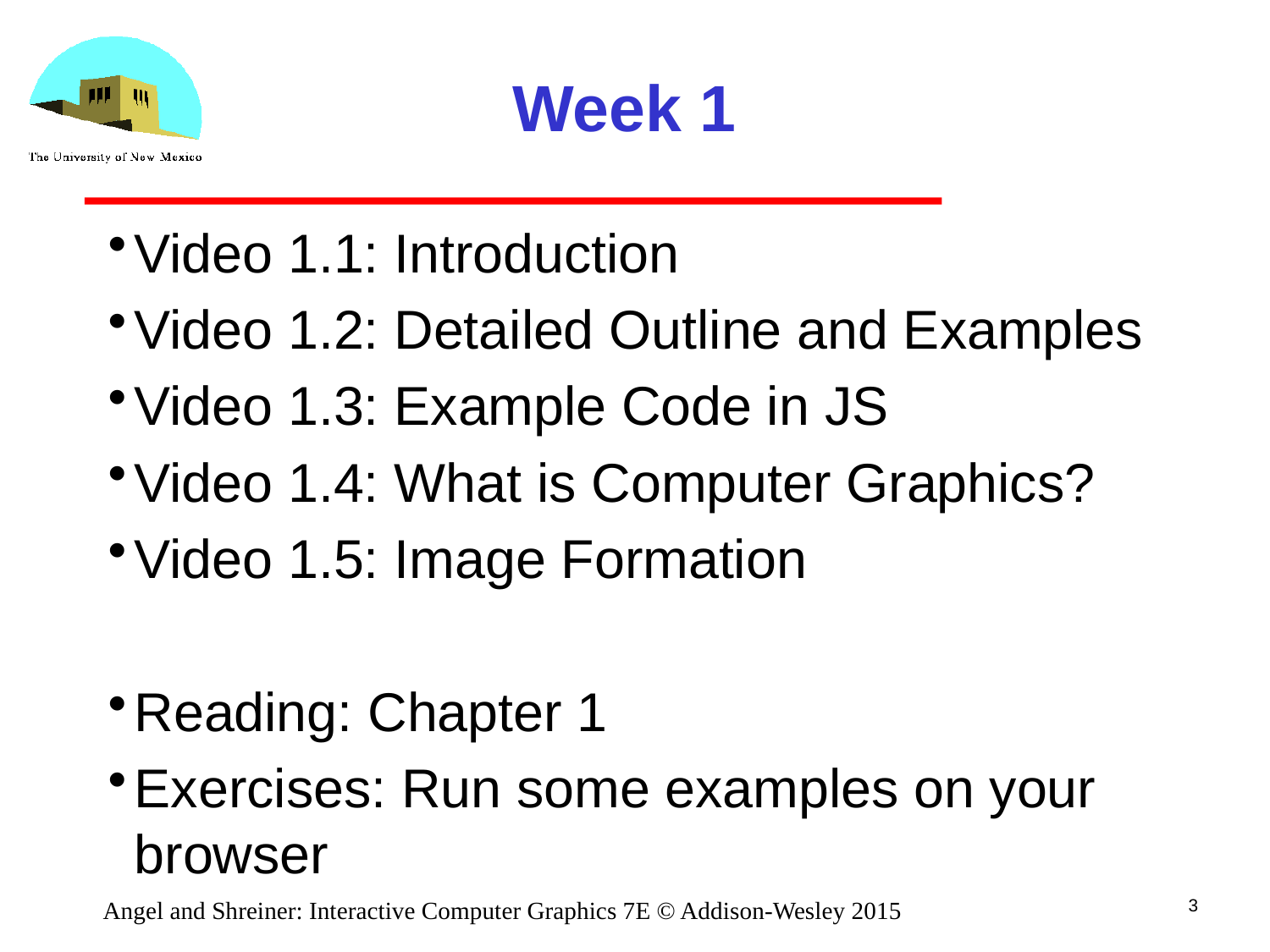

# Week 1
Video 1.1: Introduction
Video 1.2: Detailed Outline and Examples
Video 1.3: Example Code in JS
Video 1.4: What is Computer Graphics?
Video 1.5: Image Formation

Reading: Chapter 1
Exercises: Run some examples on your browser
3
Angel and Shreiner: Interactive Computer Graphics 7E © Addison-Wesley 2015